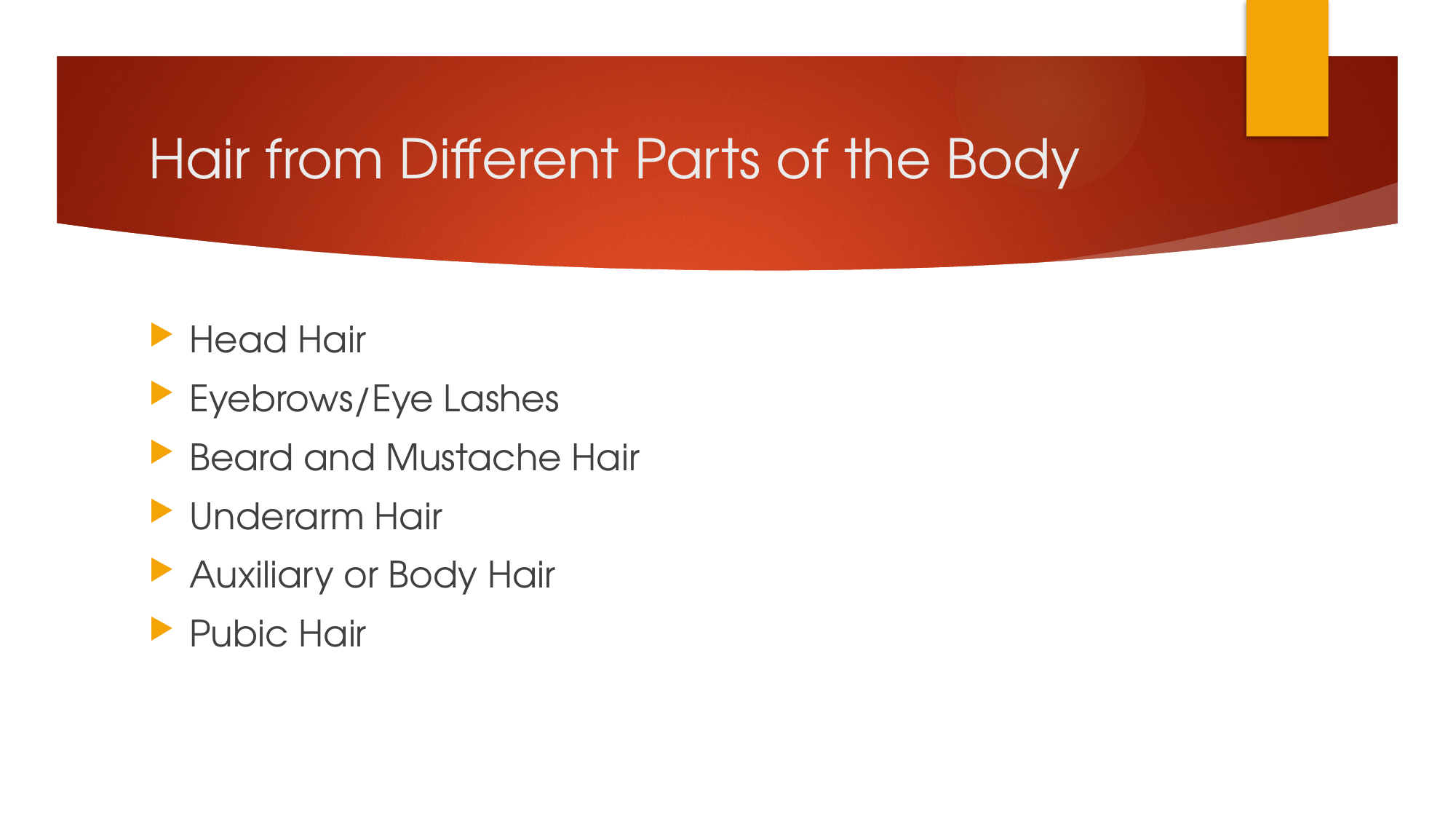

# Hair from Different Parts of the Body
Head Hair
Eyebrows/Eye Lashes
Beard and Mustache Hair
Underarm Hair
Auxiliary or Body Hair
Pubic Hair